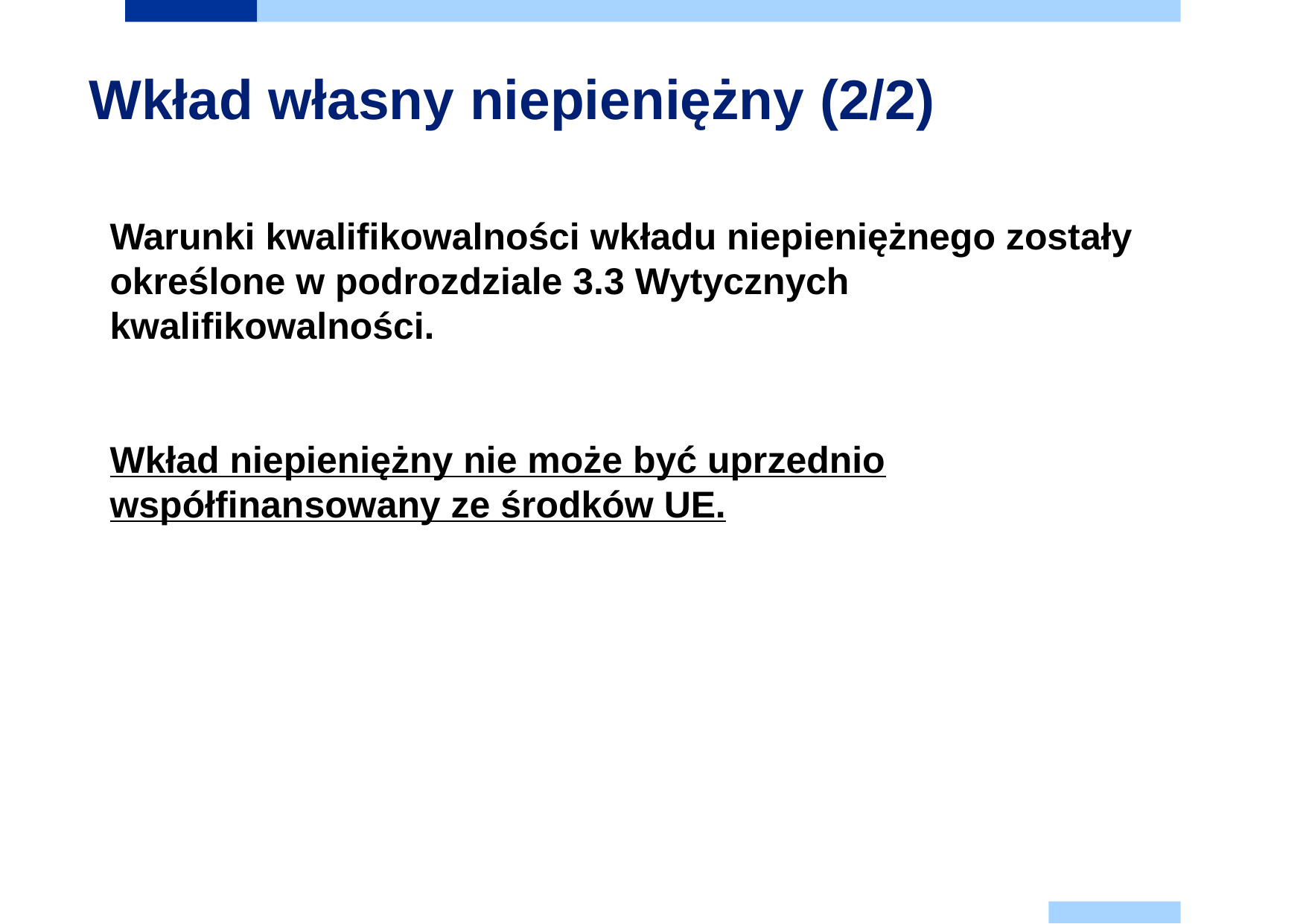

# Wkład własny niepieniężny (2/2)

Warunki kwalifikowalności wkładu niepieniężnego zostały określone w podrozdziale 3.3 Wytycznych kwalifikowalności.

Wkład niepieniężny nie może być uprzednio współfinansowany ze środków UE.